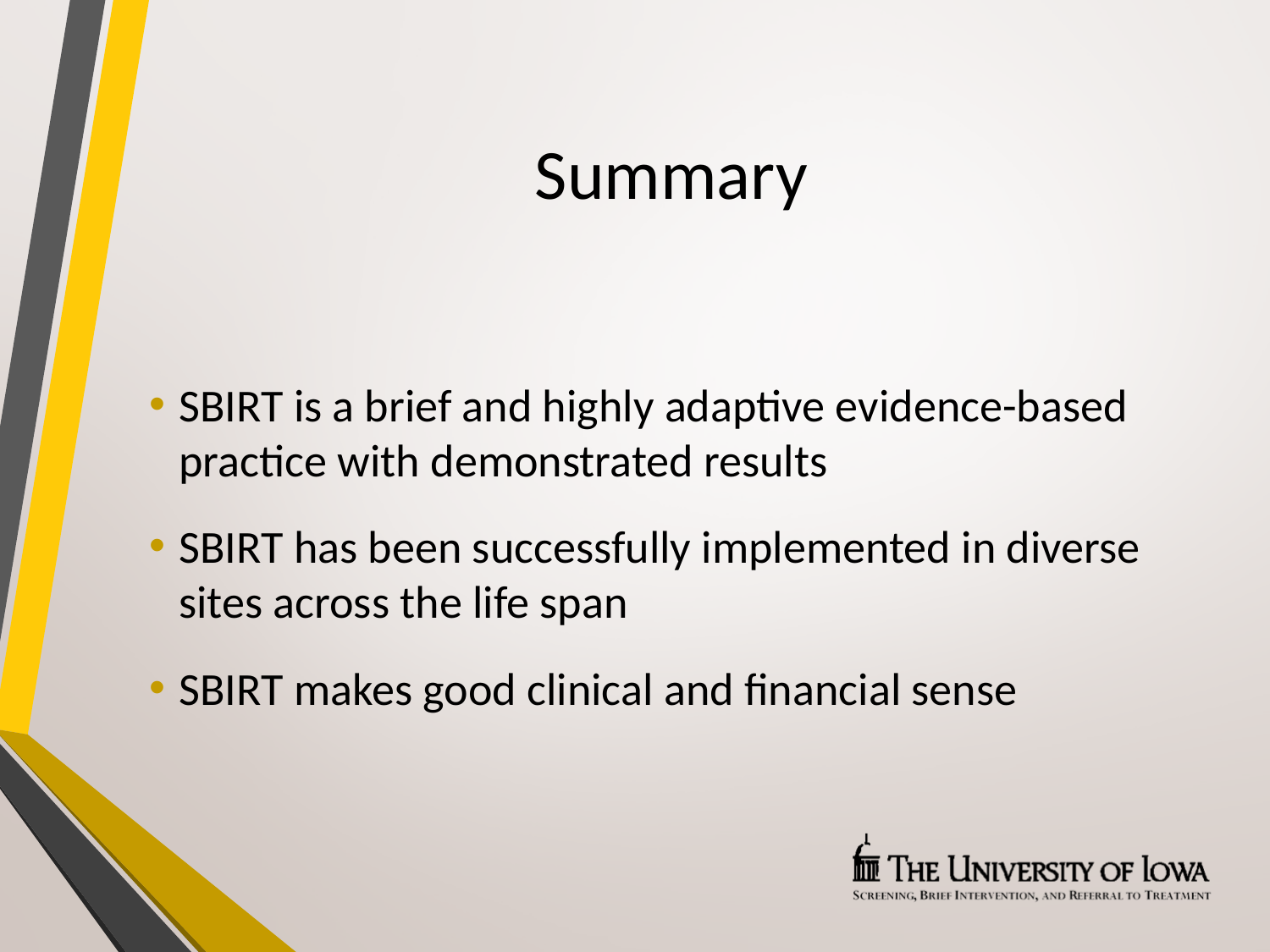

# Summary
SBIRT is a brief and highly adaptive evidence-based practice with demonstrated results
SBIRT has been successfully implemented in diverse sites across the life span
SBIRT makes good clinical and financial sense